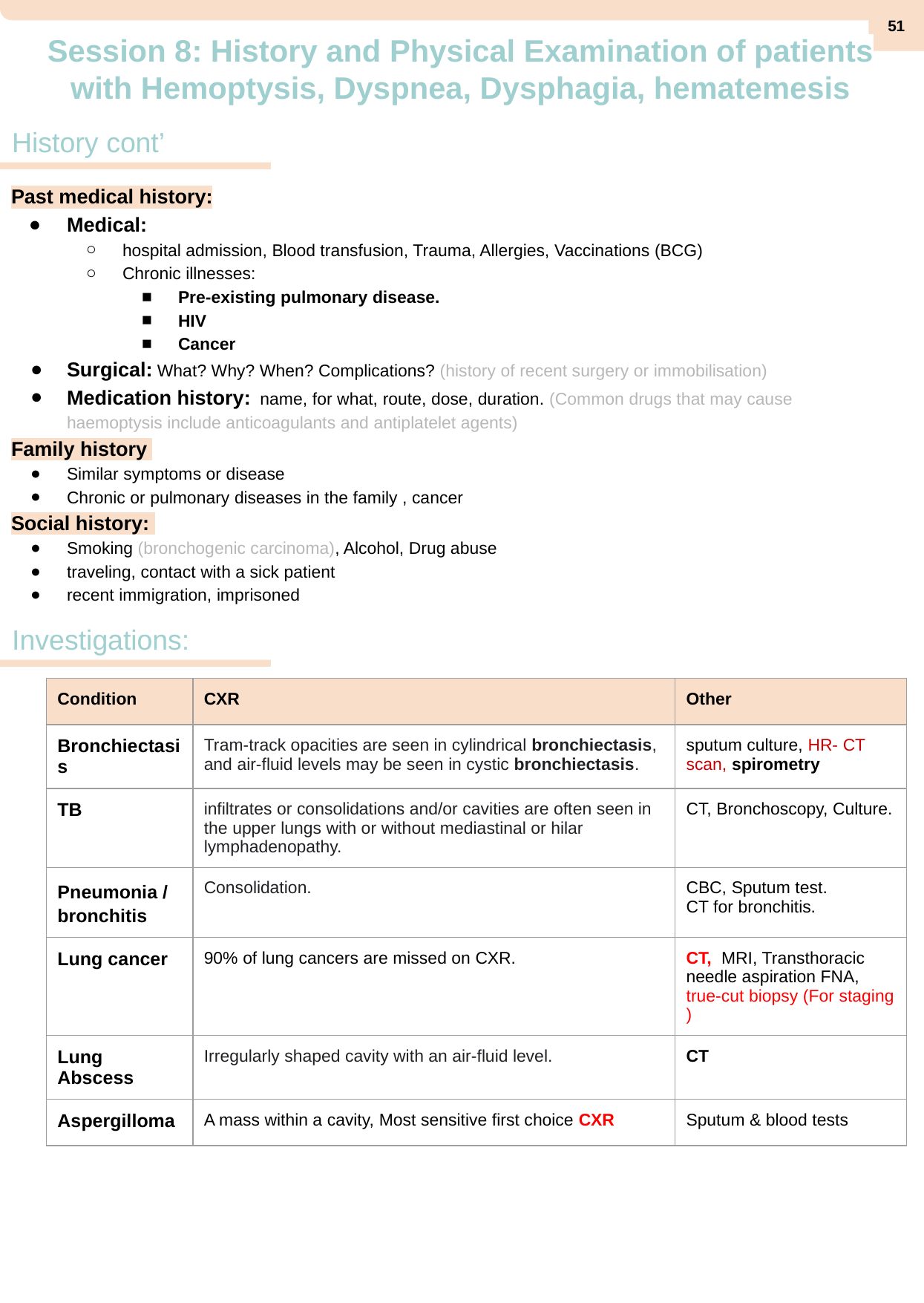

51
Session 8: History and Physical Examination of patients with Hemoptysis, Dyspnea, Dysphagia, hematemesis
History cont’

Past medical history:
Medical:
hospital admission, Blood transfusion, Trauma, Allergies, Vaccinations (BCG)
Chronic illnesses:
Pre-existing pulmonary disease.
HIV
Cancer
Surgical: What? Why? When? Complications? (history of recent surgery or immobilisation)
Medication history:  name, for what, route, dose, duration. (Common drugs that may cause haemoptysis include anticoagulants and antiplatelet agents)
Family history
Similar symptoms or disease
Chronic or pulmonary diseases in the family , cancer
Social history:
Smoking (bronchogenic carcinoma), Alcohol, Drug abuse
traveling, contact with a sick patient
recent immigration, imprisoned
Investigations:

| Condition | CXR | Other |
| --- | --- | --- |
| Bronchiectasis | Tram-track opacities are seen in cylindrical bronchiectasis, and air-fluid levels may be seen in cystic bronchiectasis. | sputum culture, HR- CT scan, spirometry |
| TB | infiltrates or consolidations and/or cavities are often seen in the upper lungs with or without mediastinal or hilar lymphadenopathy. | CT, Bronchoscopy, Culture. |
| Pneumonia / bronchitis | Consolidation. | CBC, Sputum test. CT for bronchitis. |
| Lung cancer | 90% of lung cancers are missed on CXR. | CT, MRI, Transthoracic needle aspiration FNA, true-cut biopsy (For staging ) |
| Lung Abscess | Irregularly shaped cavity with an air-fluid level. | CT |
| Aspergilloma | A mass within a cavity, Most sensitive first choice CXR | Sputum & blood tests |